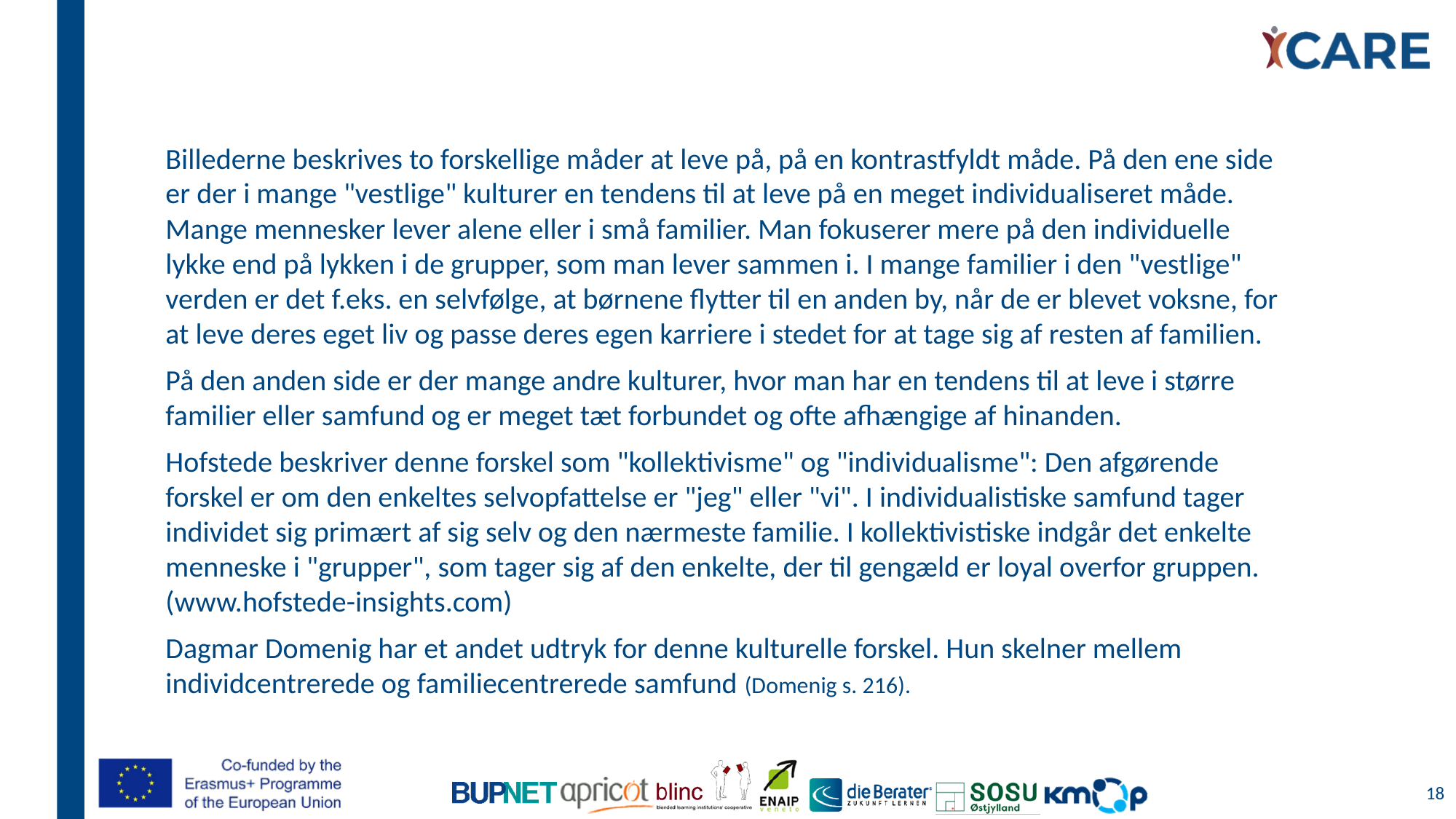

Billederne beskrives to forskellige måder at leve på, på en kontrastfyldt måde. På den ene side er der i mange "vestlige" kulturer en tendens til at leve på en meget individualiseret måde. Mange mennesker lever alene eller i små familier. Man fokuserer mere på den individuelle lykke end på lykken i de grupper, som man lever sammen i. I mange familier i den "vestlige" verden er det f.eks. en selvfølge, at børnene flytter til en anden by, når de er blevet voksne, for at leve deres eget liv og passe deres egen karriere i stedet for at tage sig af resten af familien.
På den anden side er der mange andre kulturer, hvor man har en tendens til at leve i større familier eller samfund og er meget tæt forbundet og ofte afhængige af hinanden.
Hofstede beskriver denne forskel som "kollektivisme" og "individualisme": Den afgørende forskel er om den enkeltes selvopfattelse er "jeg" eller "vi". I individualistiske samfund tager individet sig primært af sig selv og den nærmeste familie. I kollektivistiske indgår det enkelte menneske i "grupper", som tager sig af den enkelte, der til gengæld er loyal overfor gruppen. (www.hofstede-insights.com)
Dagmar Domenig har et andet udtryk for denne kulturelle forskel. Hun skelner mellem individcentrerede og familiecentrerede samfund (Domenig s. 216).
18